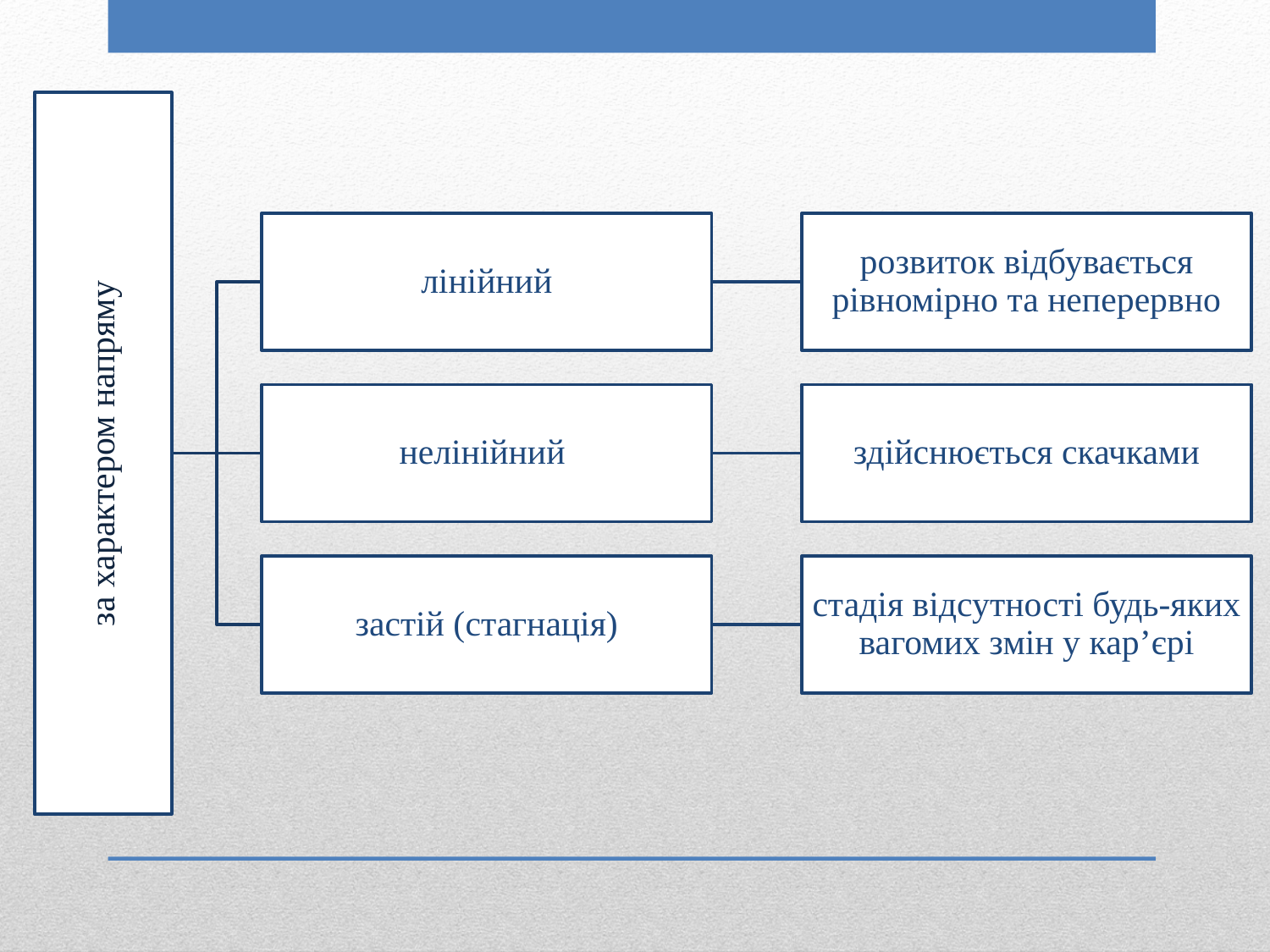

за характером напряму
лінійний
розвиток відбувається рівномірно та неперервно
нелінійний
здійснюється скачками
застій (стагнація)
стадія відсутності будь-яких вагомих змін у кар’єрі